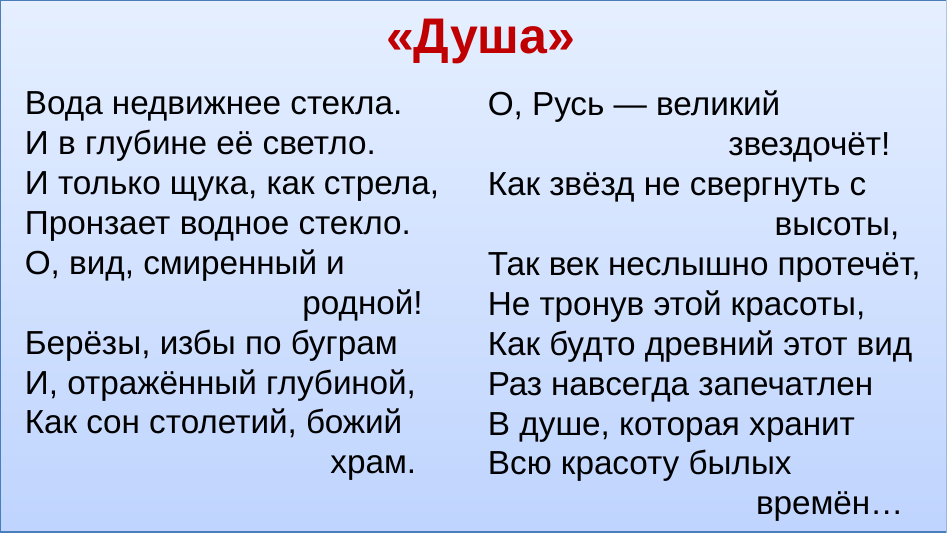

# «Душа»
Вода недвижнее стекла.
И в глубине её светло.
И только щука, как стрела,
Пронзает водное стекло.
О, вид, смиренный и
                              родной!
Берёзы, избы по буграм
И, отражённый глубиной,
Как сон столетий, божий
                                 храм.
О, Русь — великий
                          звездочёт!
Как звёзд не свергнуть с
                               высоты,
Так век неслышно протечёт,
Не тронув этой красоты,
Как будто древний этот вид
Раз навсегда запечатлен
В душе, которая хранит
Всю красоту былых
                             времён…